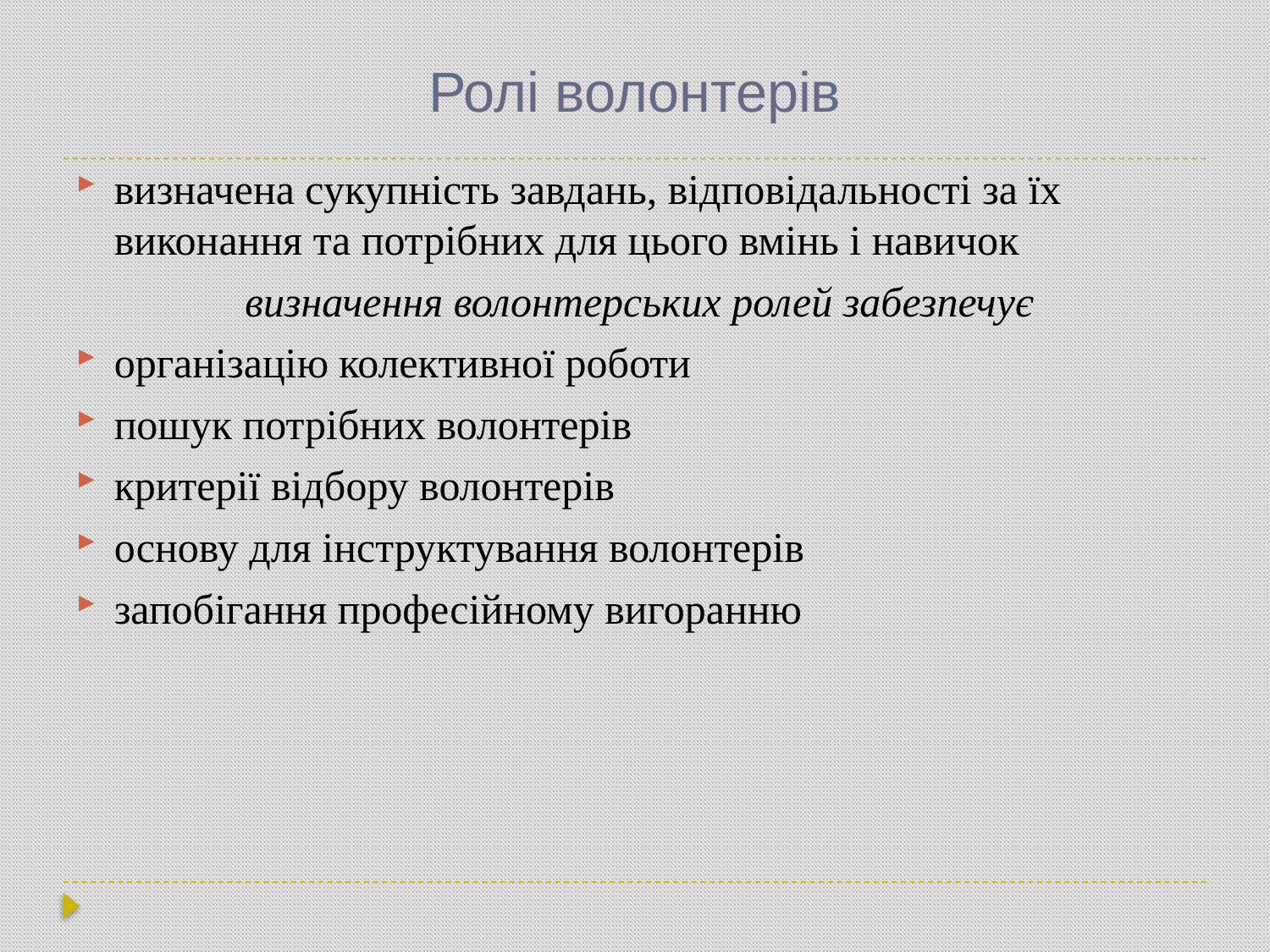

# Ролі волонтерів
визначена сукупність завдань, відповідальності за їх виконання та потрібних для цього вмінь і навичок
визначення волонтерських ролей забезпечує
організацію колективної роботи
пошук потрібних волонтерів
критерії відбору волонтерів
основу для інструктування волонтерів
запобігання професійному вигоранню